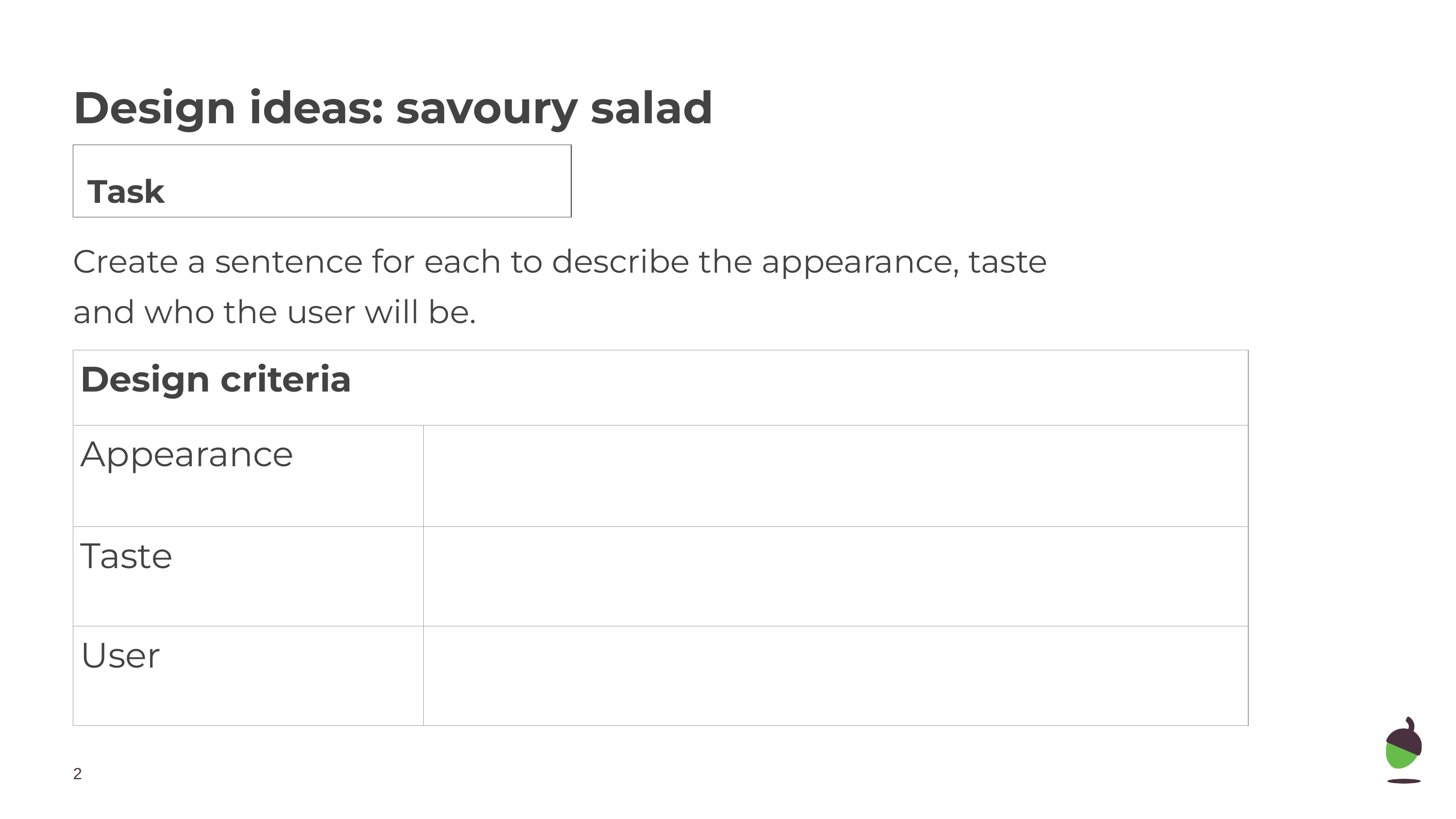

# Design ideas: savoury salad
Task
Create a sentence for each to describe the appearance, taste and who the user will be.
| Design criteria |  |
| --- | --- |
| Appearance |  |
| Taste |  |
| User |  |
2